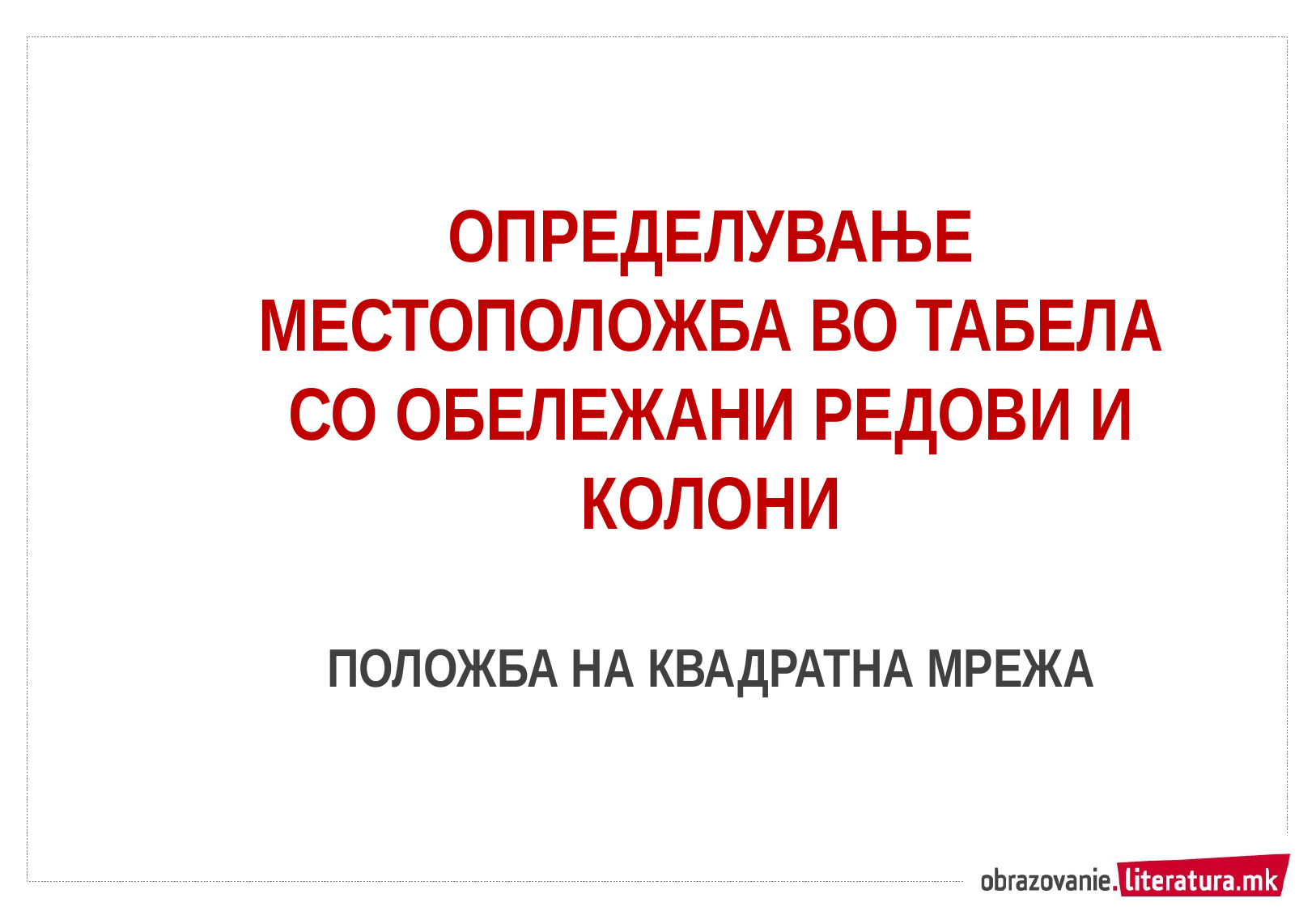

ОПРЕДЕЛУВАЊЕ МЕСТОПОЛОЖБА ВО ТАБЕЛА СО ОБЕЛЕЖАНИ РЕДОВИ И КОЛОНИ

ПОЛОЖБА НА КВАДРАТНА МРЕЖА